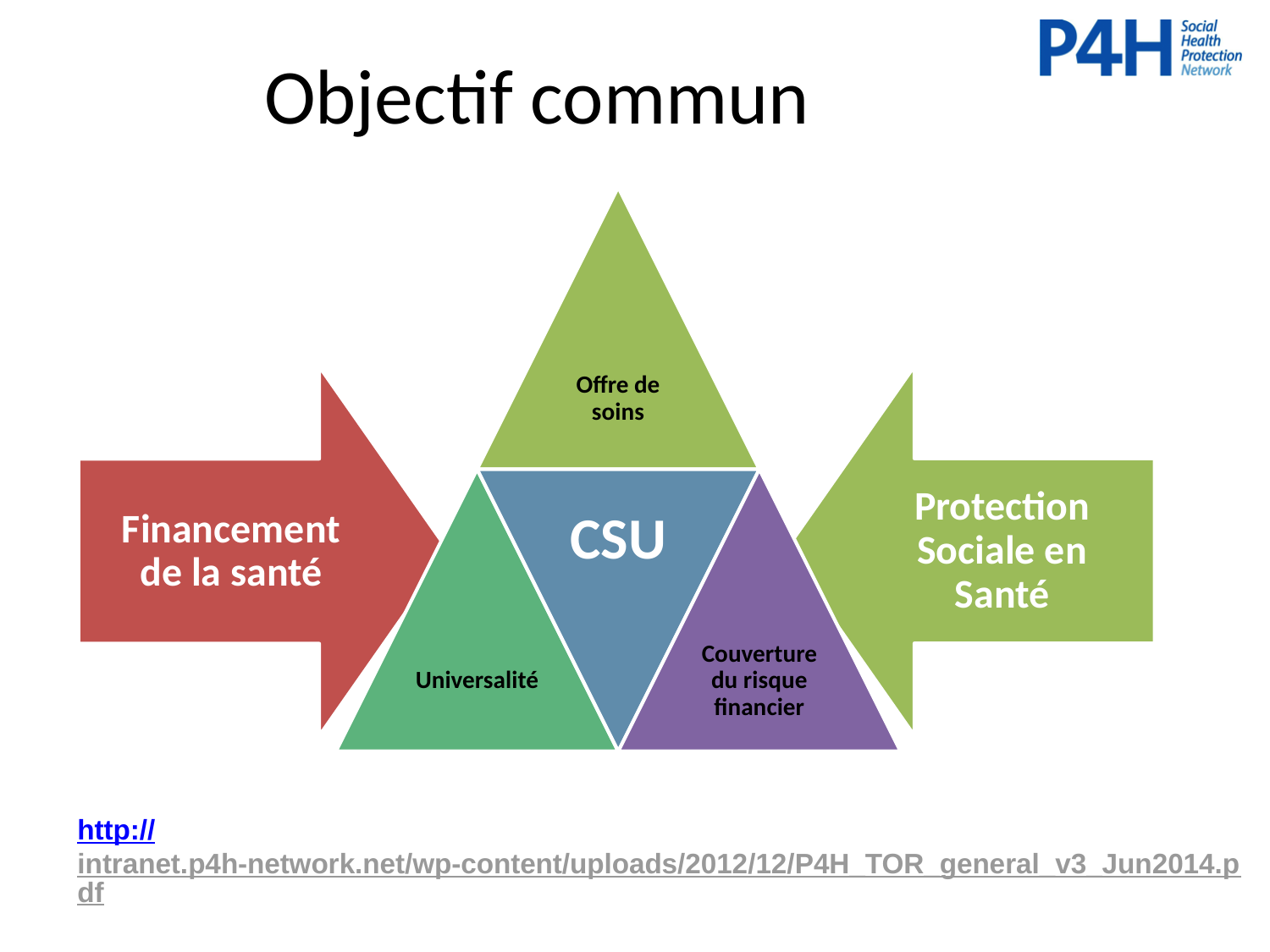

# Objectif commun
Offre de soins
Universalité
CSU
Couverture du risque financier
Financement de la santé
Protection Sociale en Santé
http://intranet.p4h-network.net/wp-content/uploads/2012/12/P4H_TOR_general_v3_Jun2014.pdf